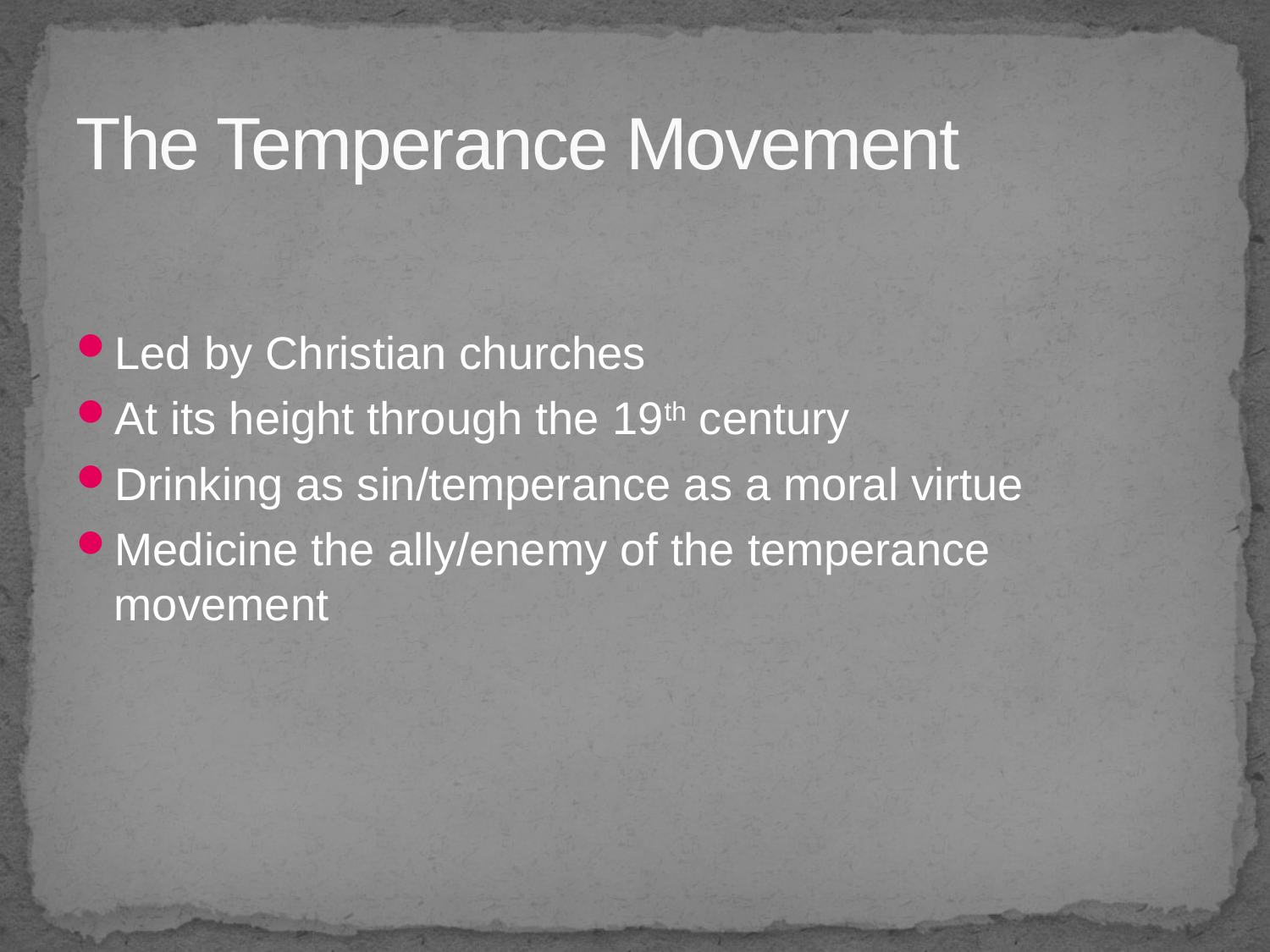

# The Temperance Movement
Led by Christian churches
At its height through the 19th century
Drinking as sin/temperance as a moral virtue
Medicine the ally/enemy of the temperance movement